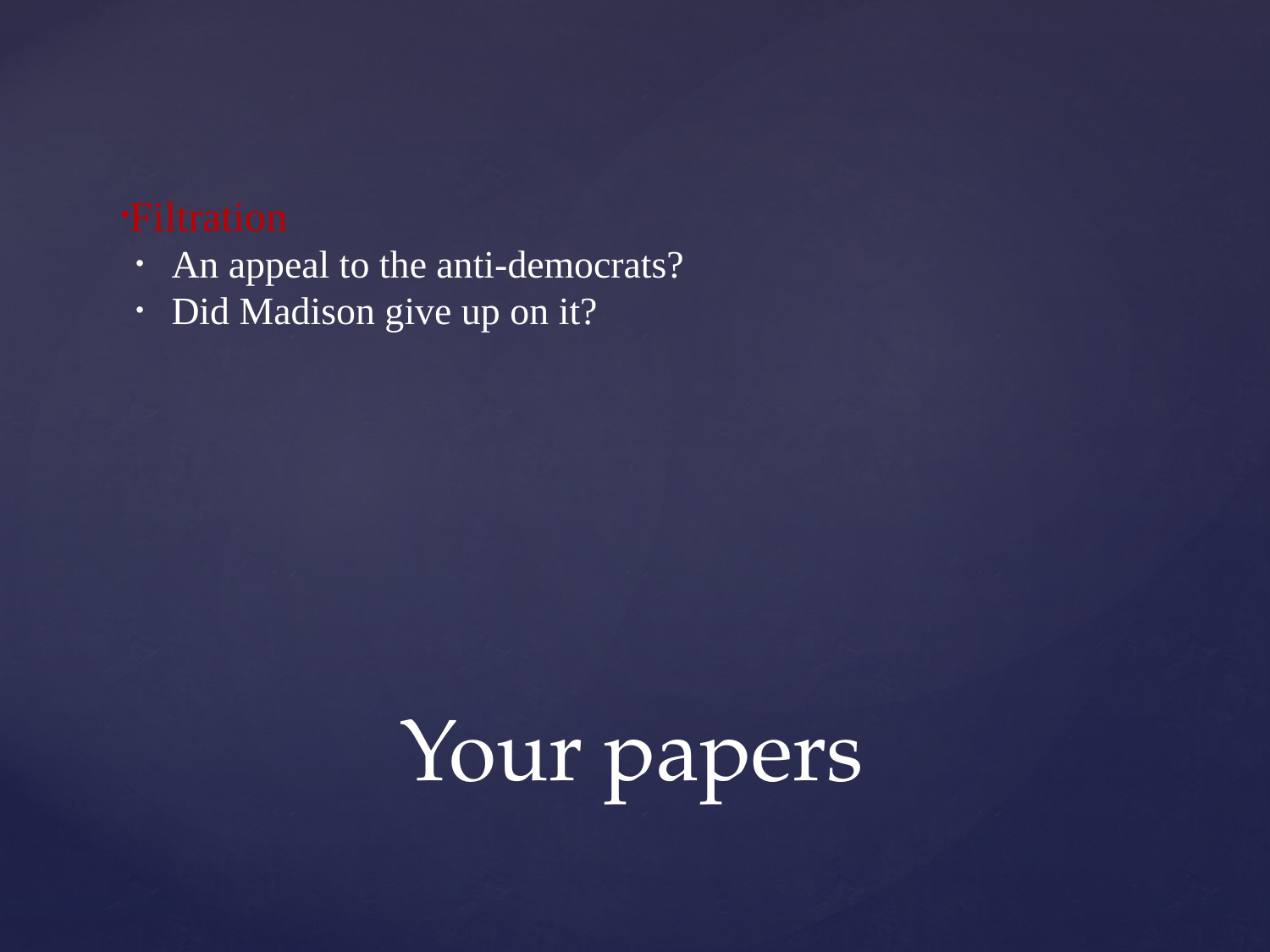

Filtration
An appeal to the anti-democrats?
Did Madison give up on it?

# Your papers